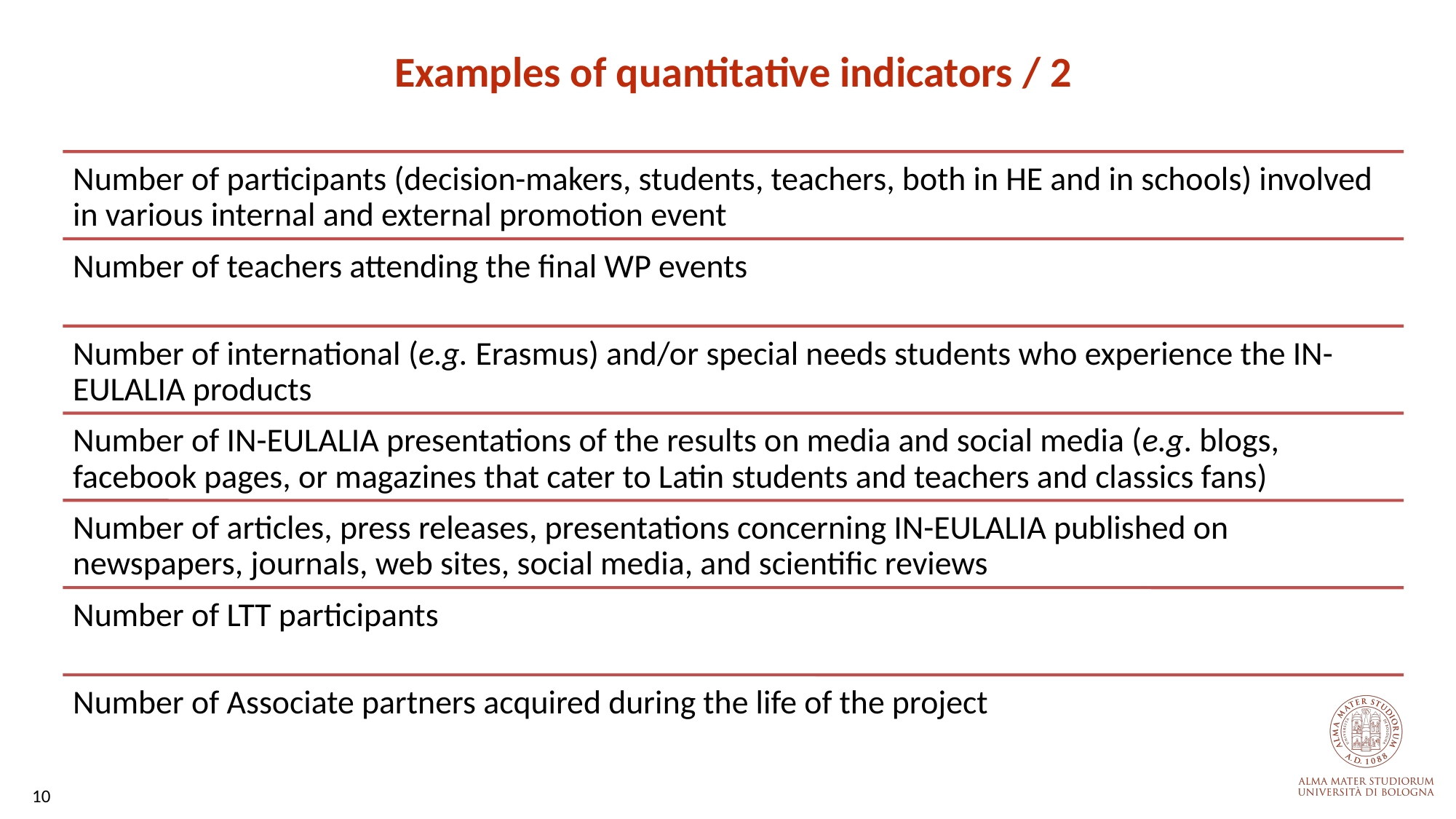

Examples of quantitative indicators / 2

Number of participants (decision-makers, students, teachers, both in HE and in schools) involved in various internal and external promotion event
Number of teachers attending the final WP events
Number of international (e.g. Erasmus) and/or special needs students who experience the IN-EULALIA products
Number of IN-EULALIA presentations of the results on media and social media (e.g. blogs, facebook pages, or magazines that cater to Latin students and teachers and classics fans)
Number of articles, press releases, presentations concerning IN-EULALIA published on newspapers, journals, web sites, social media, and scientific reviews
Number of LTT participants
Number of Associate partners acquired during the life of the project